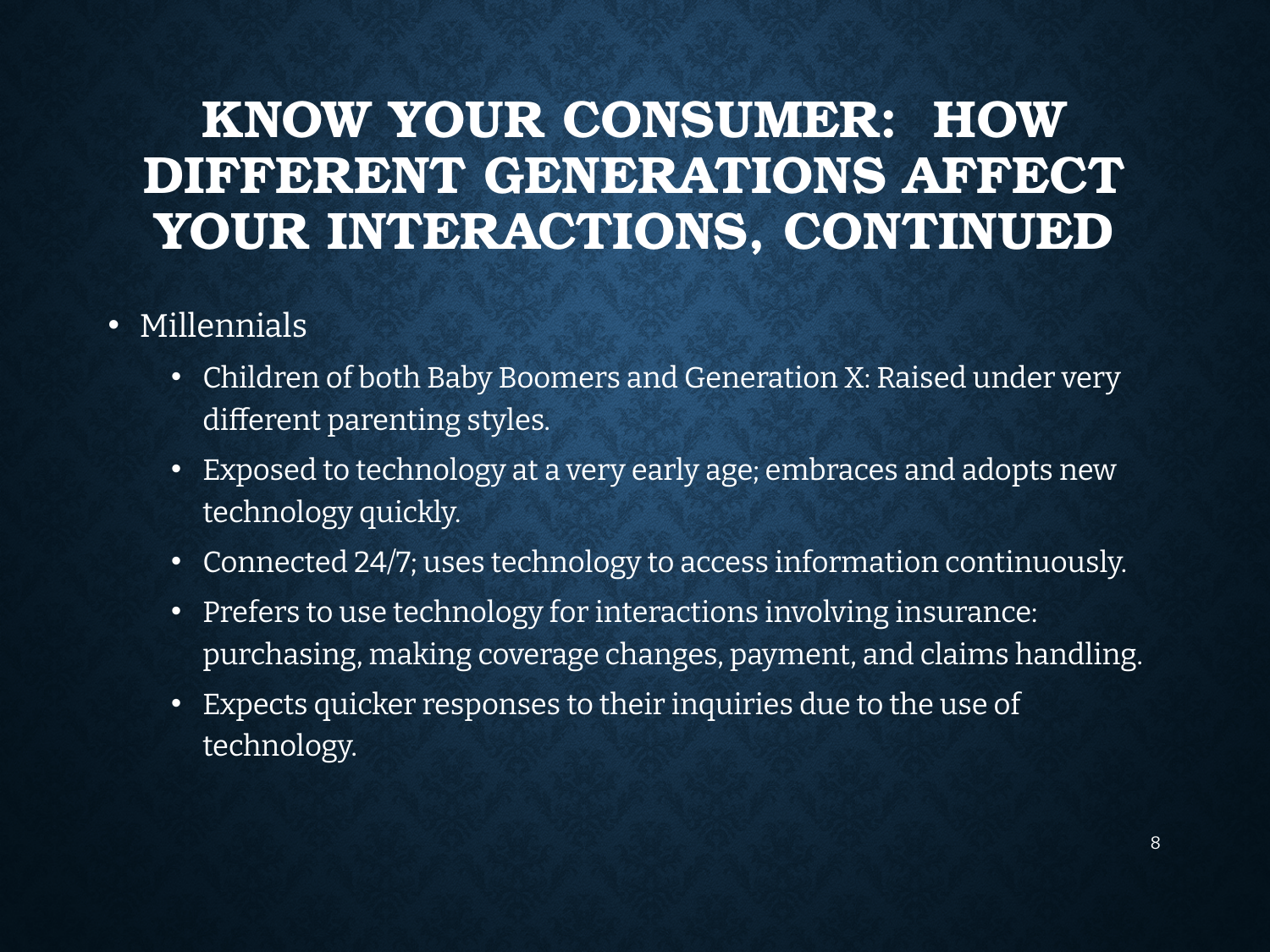

# Know Your Consumer:  How Different Generations Affect Your Interactions, continued
Millennials
Children of both Baby Boomers and Generation X: Raised under very different parenting styles.
Exposed to technology at a very early age; embraces and adopts new technology quickly.
Connected 24/7; uses technology to access information continuously.
Prefers to use technology for interactions involving insurance: purchasing, making coverage changes, payment, and claims handling.
Expects quicker responses to their inquiries due to the use of technology.
8